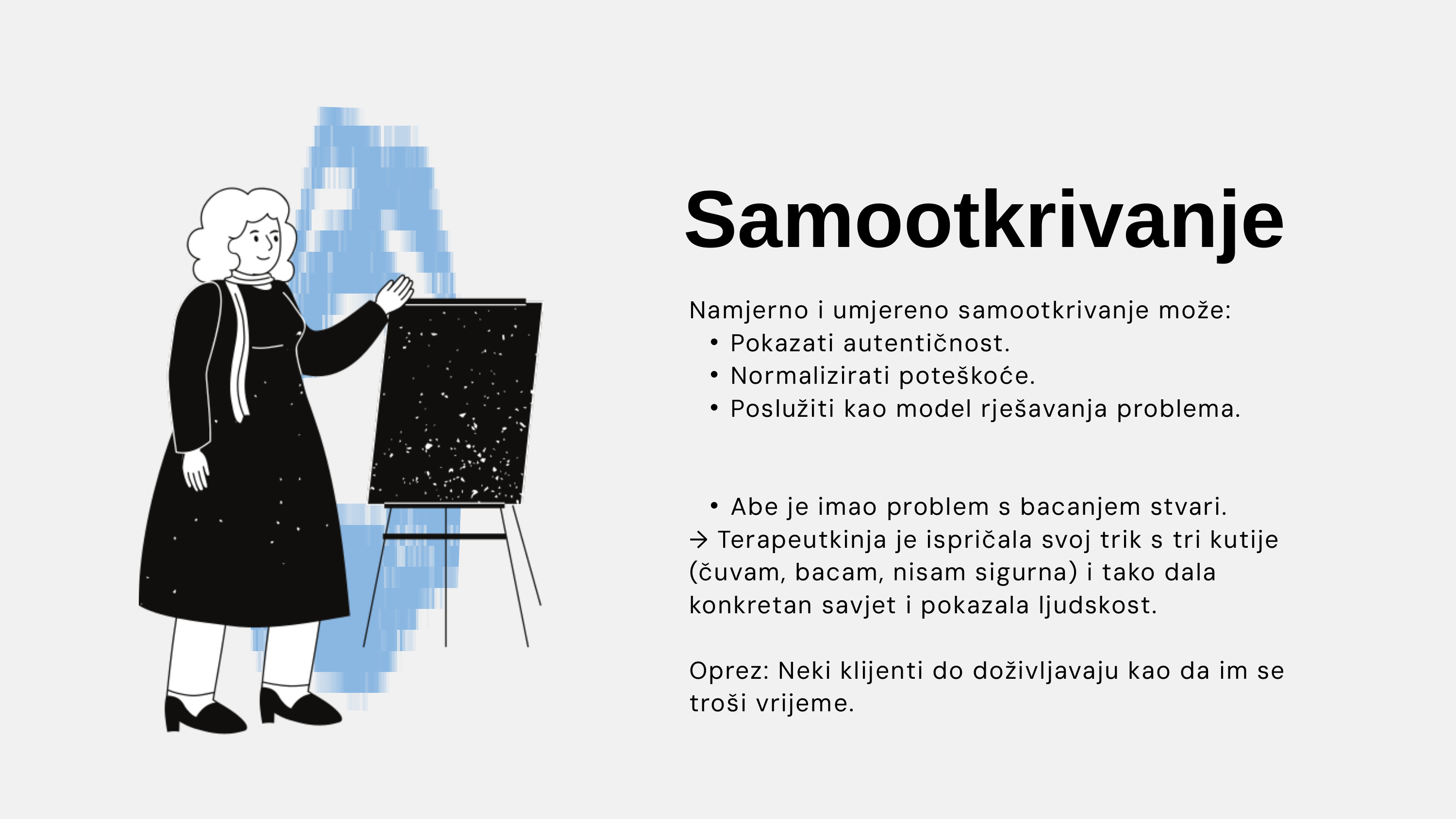

Samootkrivanje

Namjerno i umjereno samootkrivanje može:
Pokazati autentičnost.
Normalizirati poteškoće.
Poslužiti kao model rješavanja problema.

Abe je imao problem s bacanjem stvari.
→ Terapeutkinja je ispričala svoj trik s tri kutije (čuvam, bacam, nisam sigurna) i tako dala konkretan savjet i pokazala ljudskost.

Oprez: Neki klijenti do doživljavaju kao da im se troši vrijeme.